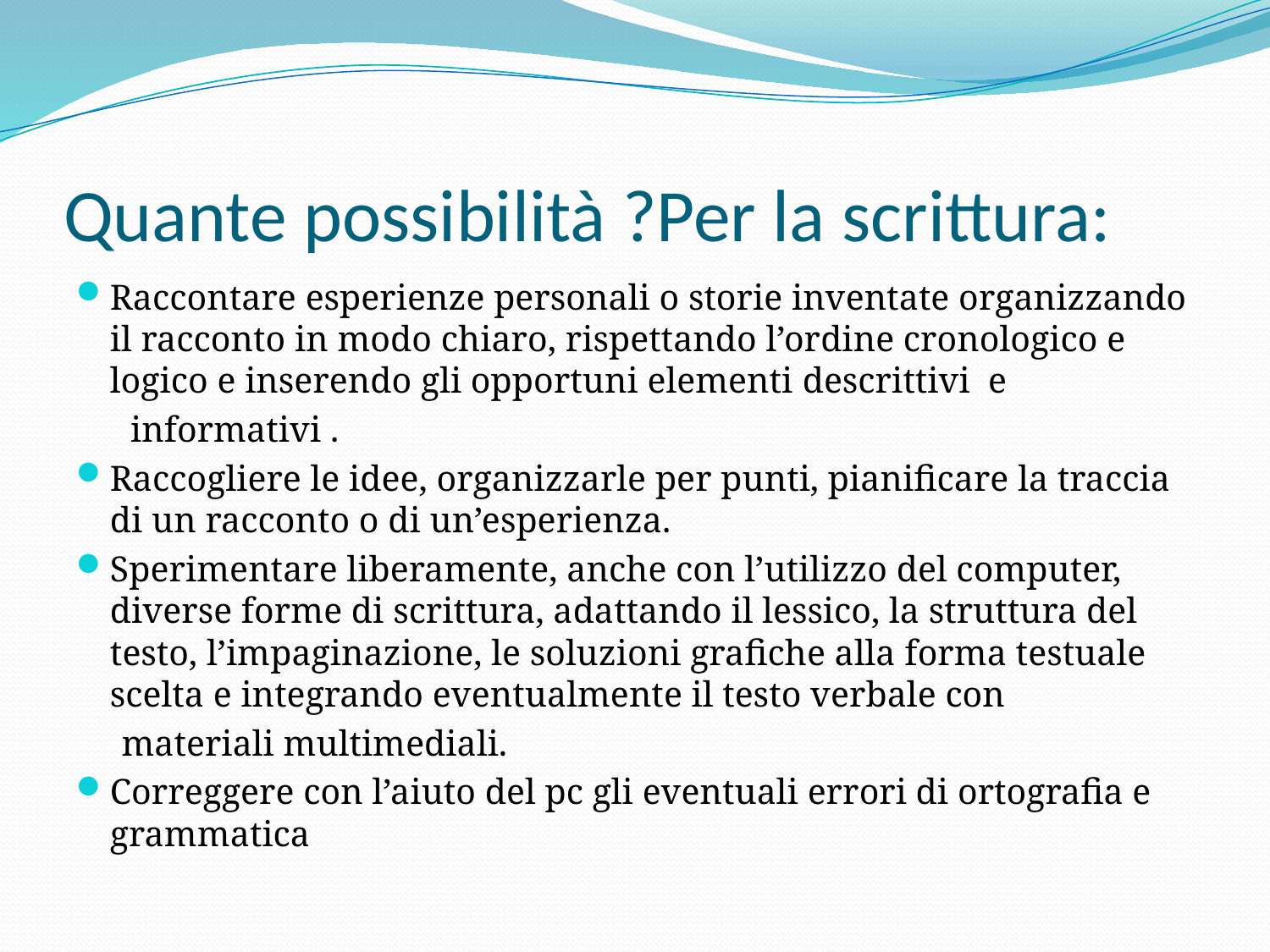

# Quante possibilità ?Per la scrittura:
Raccontare esperienze personali o storie inventate organizzando il racconto in modo chiaro, rispettando l’ordine cronologico e logico e inserendo gli opportuni elementi descrittivi  e
      informativi .
Raccogliere le idee, organizzarle per punti, pianificare la traccia di un racconto o di un’esperienza.
Sperimentare liberamente, anche con l’utilizzo del computer, diverse forme di scrittura, adattando il lessico, la struttura del testo, l’impaginazione, le soluzioni grafiche alla forma testuale scelta e integrando eventualmente il testo verbale con
     materiali multimediali.
Correggere con l’aiuto del pc gli eventuali errori di ortografia e grammatica